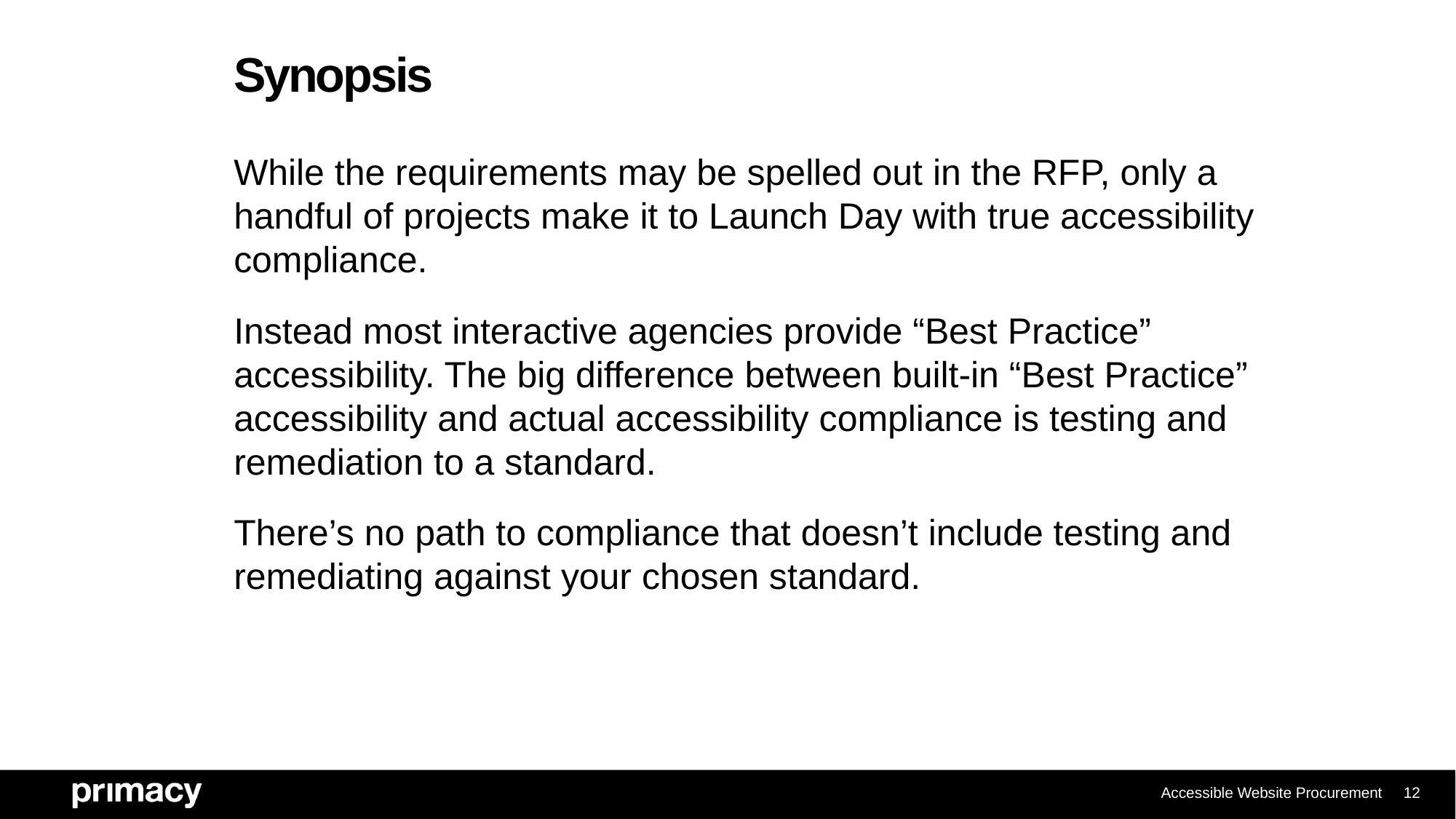

# Synopsis
While the requirements may be spelled out in the RFP, only a handful of projects make it to Launch Day with true accessibility compliance.
Instead most interactive agencies provide “Best Practice” accessibility. The big difference between built-in “Best Practice” accessibility and actual accessibility compliance is testing and remediation to a standard.
There’s no path to compliance that doesn’t include testing and remediating against your chosen standard.

Accessible Website Procurement
12